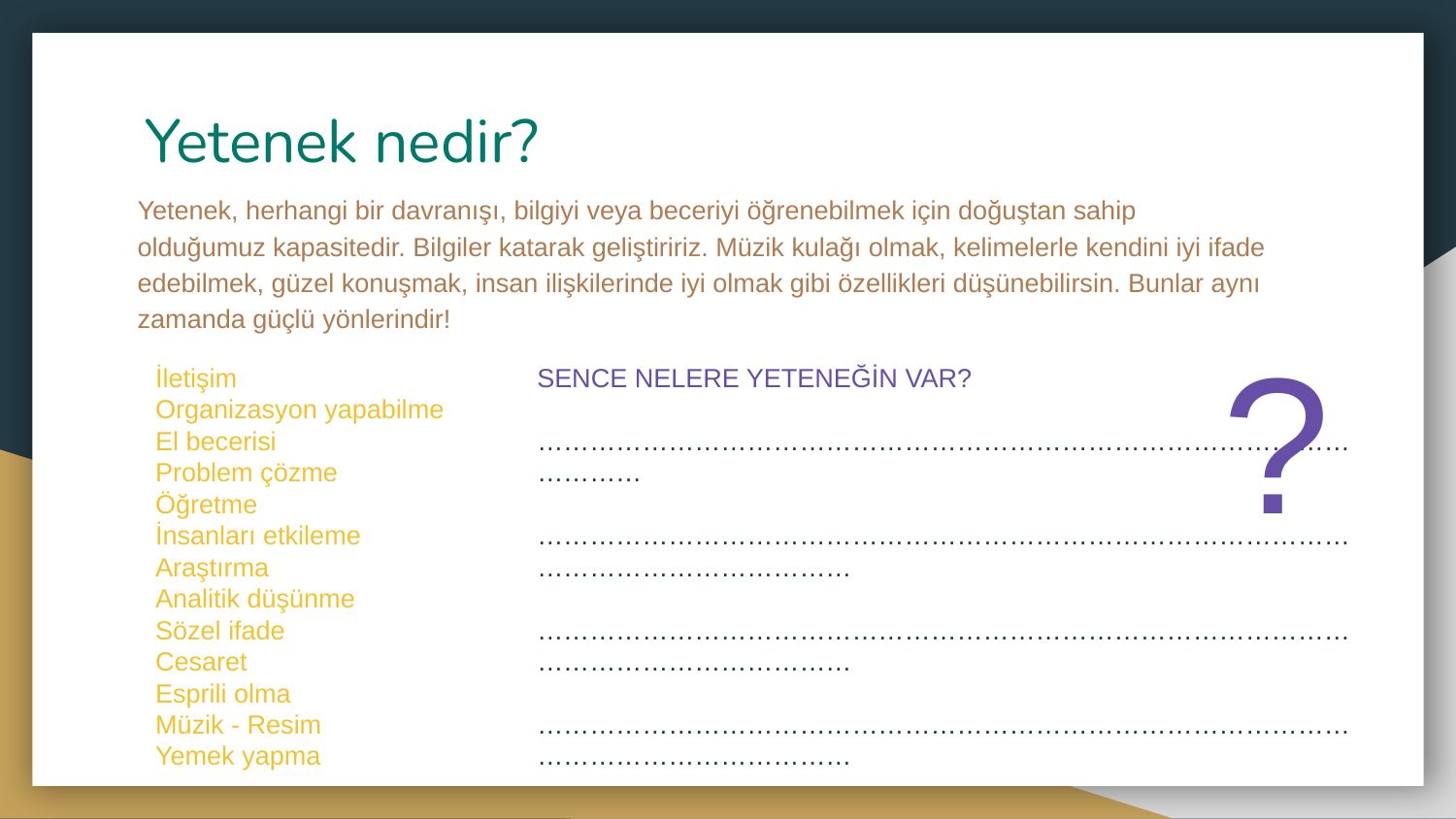

# Yetenek nedir?
Yetenek, herhangi bir davranışı, bilgiyi veya beceriyi öğrenebilmek için doğuştan sahip olduğumuz kapasitedir. Bilgiler katarak geliştiririz. Müzik kulağı olmak, kelimelerle kendini iyi ifade edebilmek, güzel konuşmak, insan ilişkilerinde iyi olmak gibi özellikleri düşünebilirsin. Bunlar aynı zamanda güçlü yönlerindir!

?
İletişim
Organizasyon yapabilme
El becerisi
Problem çözme
Öğretme
İnsanları etkileme
Araştırma
Analitik düşünme
Sözel ifade
Cesaret
Esprili olma
Müzik - Resim
Yemek yapma
SENCE NELERE YETENEĞİN VAR?

……………………………………………………………………………………………

…………………………………………………………………………………………………………………

…………………………………………………………………………………………………………………

…………………………………………………………………………………………………………………

…………………………………………………………………………………………………………………